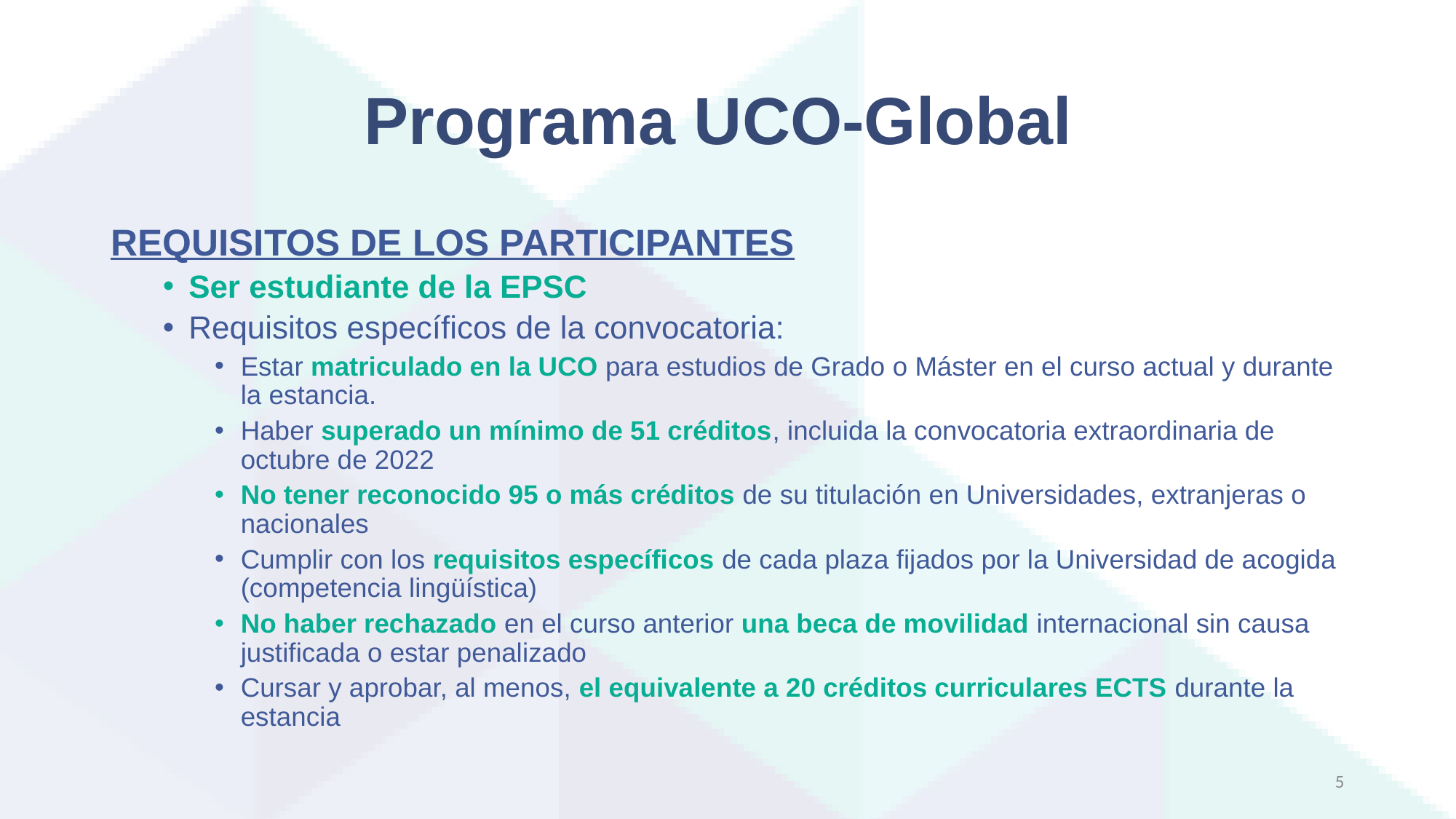

# Programa UCO-Global
REQUISITOS DE LOS PARTICIPANTES
Ser estudiante de la EPSC
Requisitos específicos de la convocatoria:
Estar matriculado en la UCO para estudios de Grado o Máster en el curso actual y durante la estancia.
Haber superado un mínimo de 51 créditos, incluida la convocatoria extraordinaria de octubre de 2022
No tener reconocido 95 o más créditos de su titulación en Universidades, extranjeras o nacionales
Cumplir con los requisitos específicos de cada plaza fijados por la Universidad de acogida (competencia lingüística)
No haber rechazado en el curso anterior una beca de movilidad internacional sin causa justificada o estar penalizado
Cursar y aprobar, al menos, el equivalente a 20 créditos curriculares ECTS durante la estancia
5